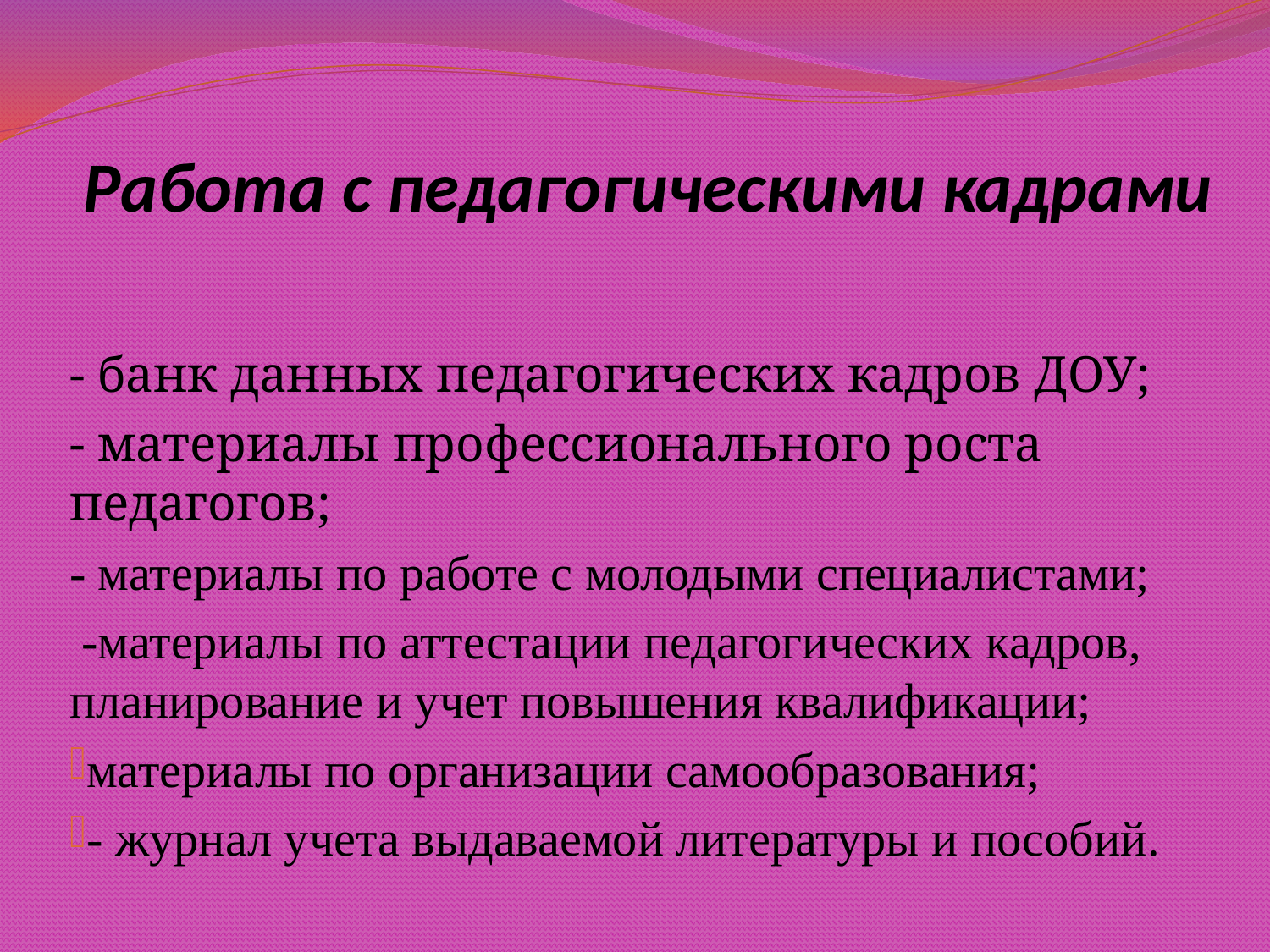

# Работа с педагогическими кадрами
- банк данных педагогических кадров ДОУ;
- материалы профессионального роста педагогов;
- материалы по работе с молодыми специалистами;
 -материалы по аттестации педагогических кадров, планирование и учет повышения квалификации;
материалы по организации самообразования;
- журнал учета выдаваемой литературы и пособий.